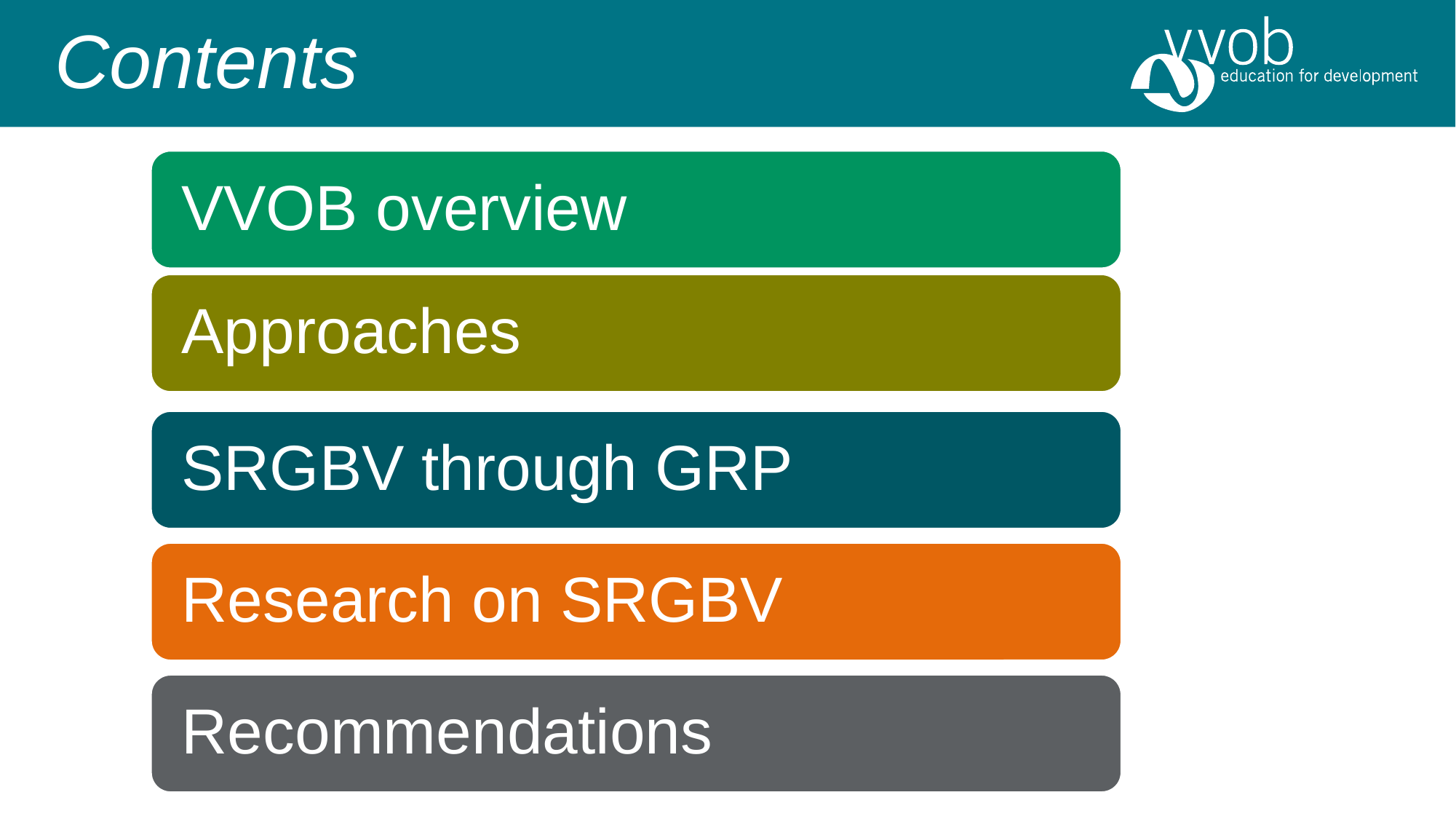

Contents
VVOB overview
Approaches
SRGBV through GRP
Research on SRGBV
Recommendations